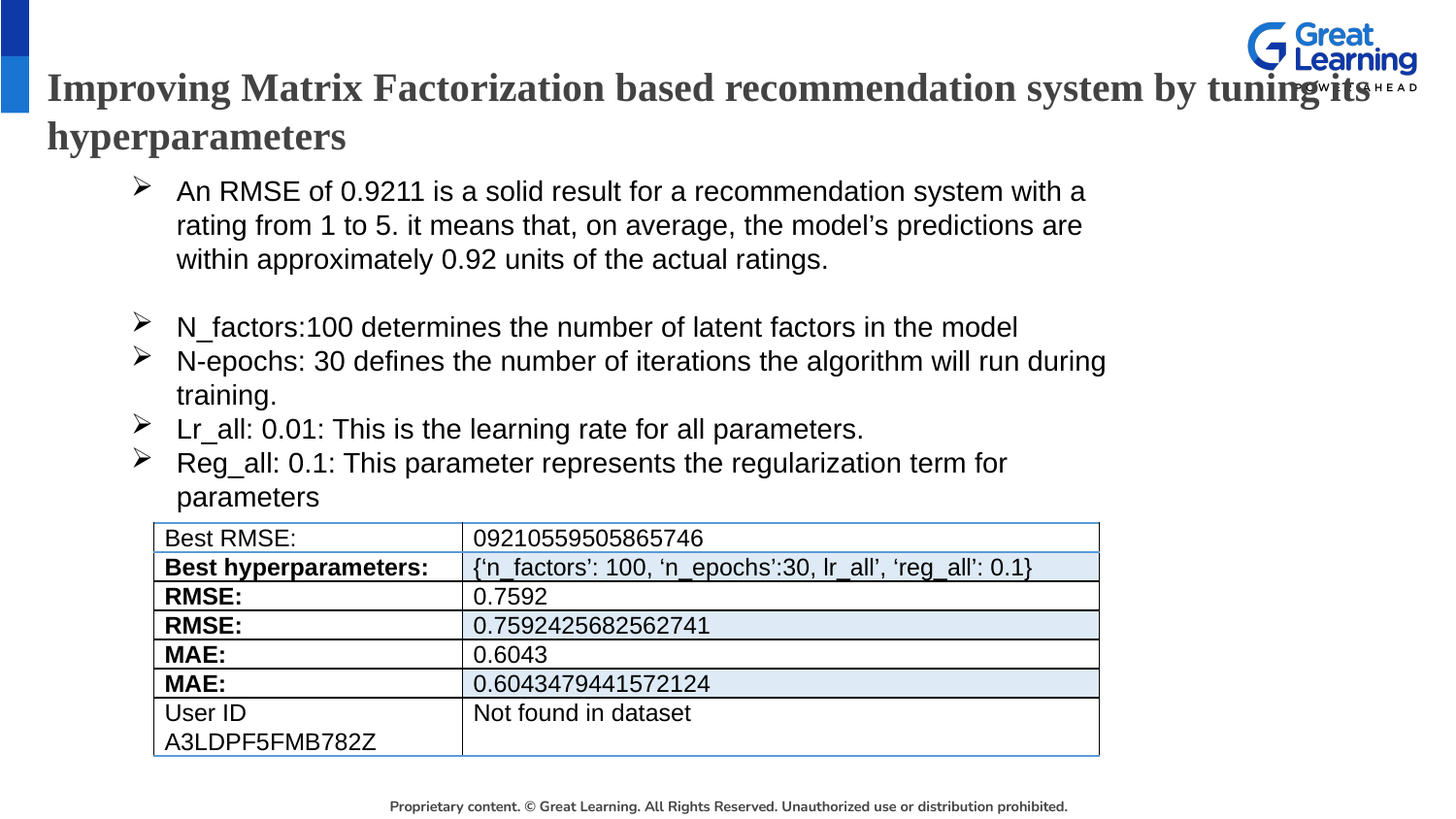

# Improving Matrix Factorization based recommendation system by tuning its hyperparameters
An RMSE of 0.9211 is a solid result for a recommendation system with a rating from 1 to 5. it means that, on average, the model’s predictions are within approximately 0.92 units of the actual ratings.

N_factors:100 determines the number of latent factors in the model
N-epochs: 30 defines the number of iterations the algorithm will run during training.
Lr_all: 0.01: This is the learning rate for all parameters.
Reg_all: 0.1: This parameter represents the regularization term for parameters

| Best RMSE: | 09210559505865746 |
| --- | --- |
| Best hyperparameters: | {‘n\_factors’: 100, ‘n\_epochs’:30, lr\_all’, ‘reg\_all’: 0.1} |
| RMSE: | 0.7592 |
| RMSE: | 0.7592425682562741 |
| MAE: | 0.6043 |
| MAE: | 0.6043479441572124 |
| User ID A3LDPF5FMB782Z | Not found in dataset |